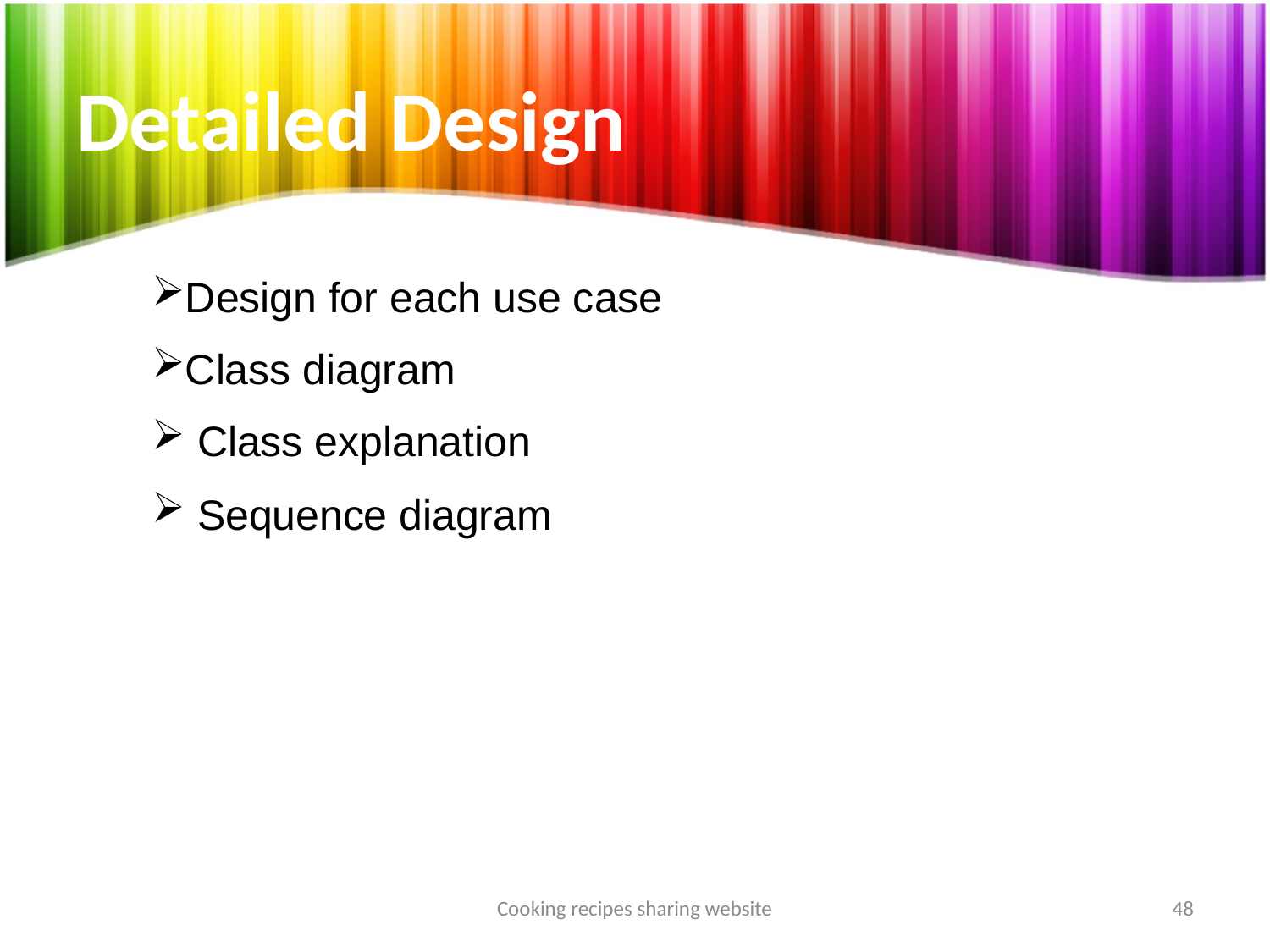

# Detailed Design
Design for each use case

Class diagram

 Class explanation

 Sequence diagram

Cooking recipes sharing website
48